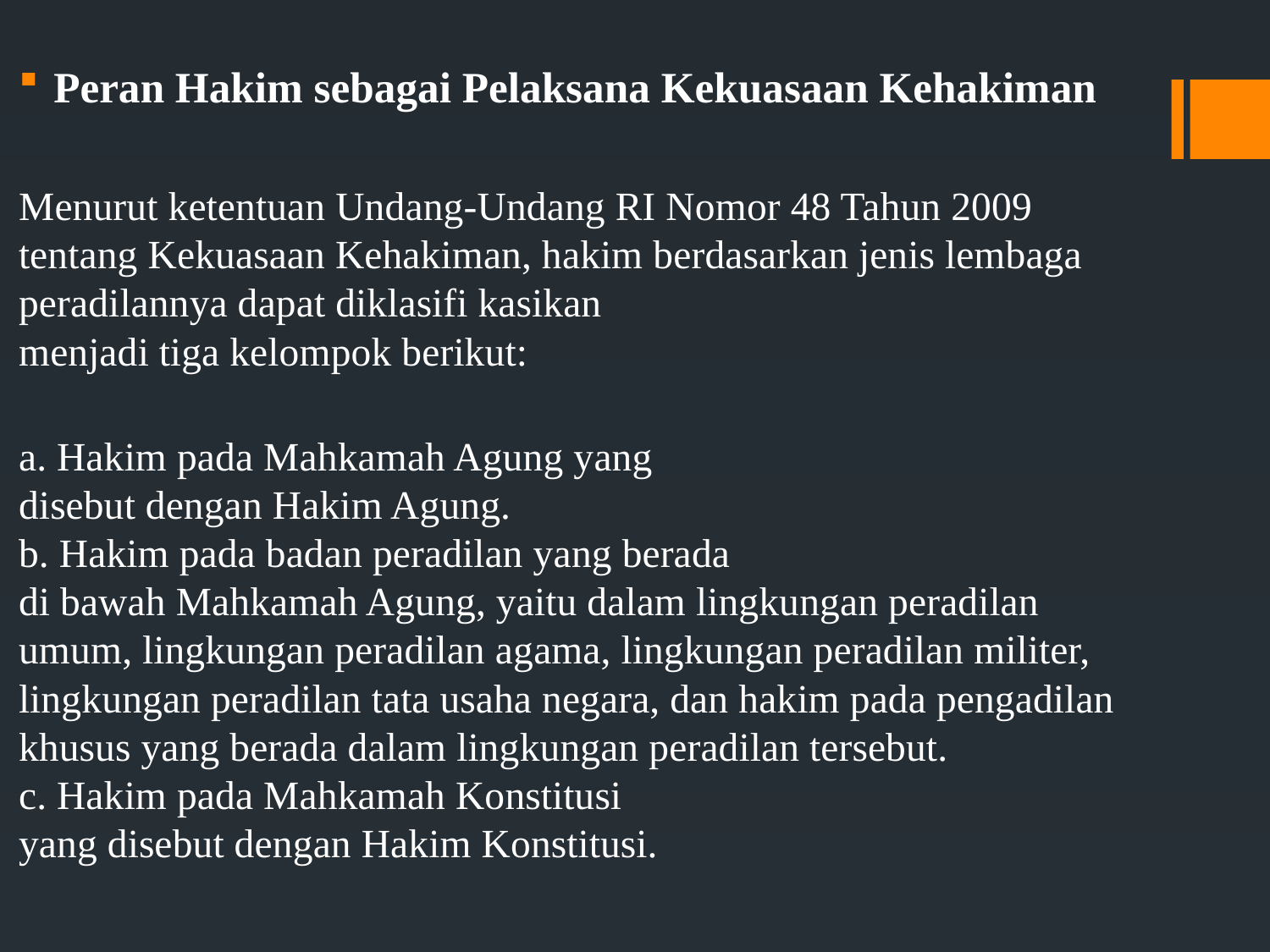

Peran Hakim sebagai Pelaksana Kekuasaan Kehakiman

Menurut ketentuan Undang-Undang RI Nomor 48 Tahun 2009 tentang Kekuasaan Kehakiman, hakim berdasarkan jenis lembaga peradilannya dapat diklasifi kasikan
menjadi tiga kelompok berikut:
a. Hakim pada Mahkamah Agung yang
disebut dengan Hakim Agung.
b. Hakim pada badan peradilan yang berada
di bawah Mahkamah Agung, yaitu dalam lingkungan peradilan umum, lingkungan peradilan agama, lingkungan peradilan militer, lingkungan peradilan tata usaha negara, dan hakim pada pengadilan khusus yang berada dalam lingkungan peradilan tersebut.
c. Hakim pada Mahkamah Konstitusi
yang disebut dengan Hakim Konstitusi.